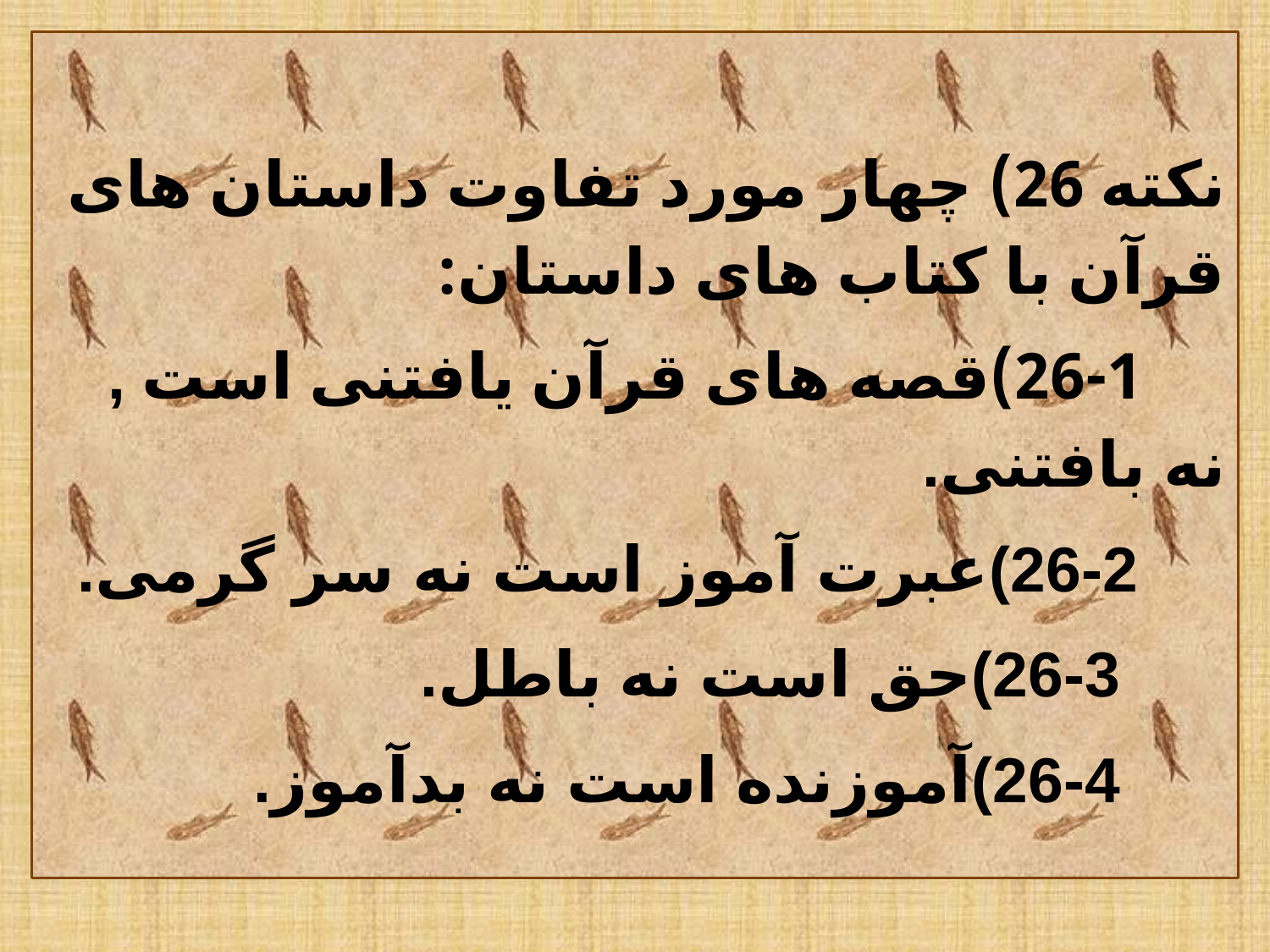

نکته 26) چهار مورد تفاوت داستان های قرآن با کتاب های داستان:
     26-1)قصه های قرآن یافتنی است , نه بافتنی.
     26-2)عبرت آموز است نه سر گرمی.
      26-3)حق است نه باطل.
      26-4)آموزنده است نه بدآموز.
#